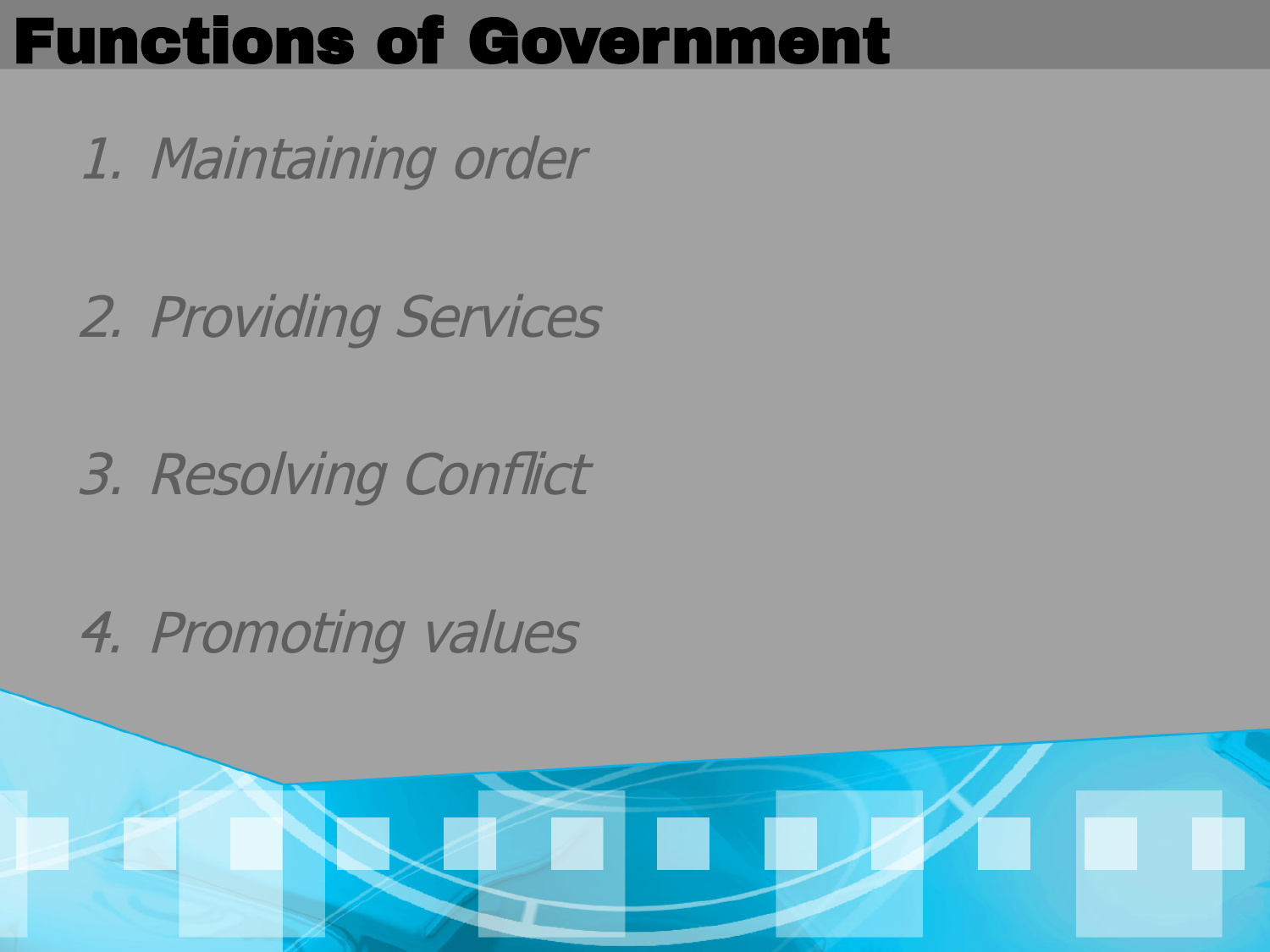

# Functions of Government
Maintaining order

Providing Services

Resolving Conflict

Promoting values